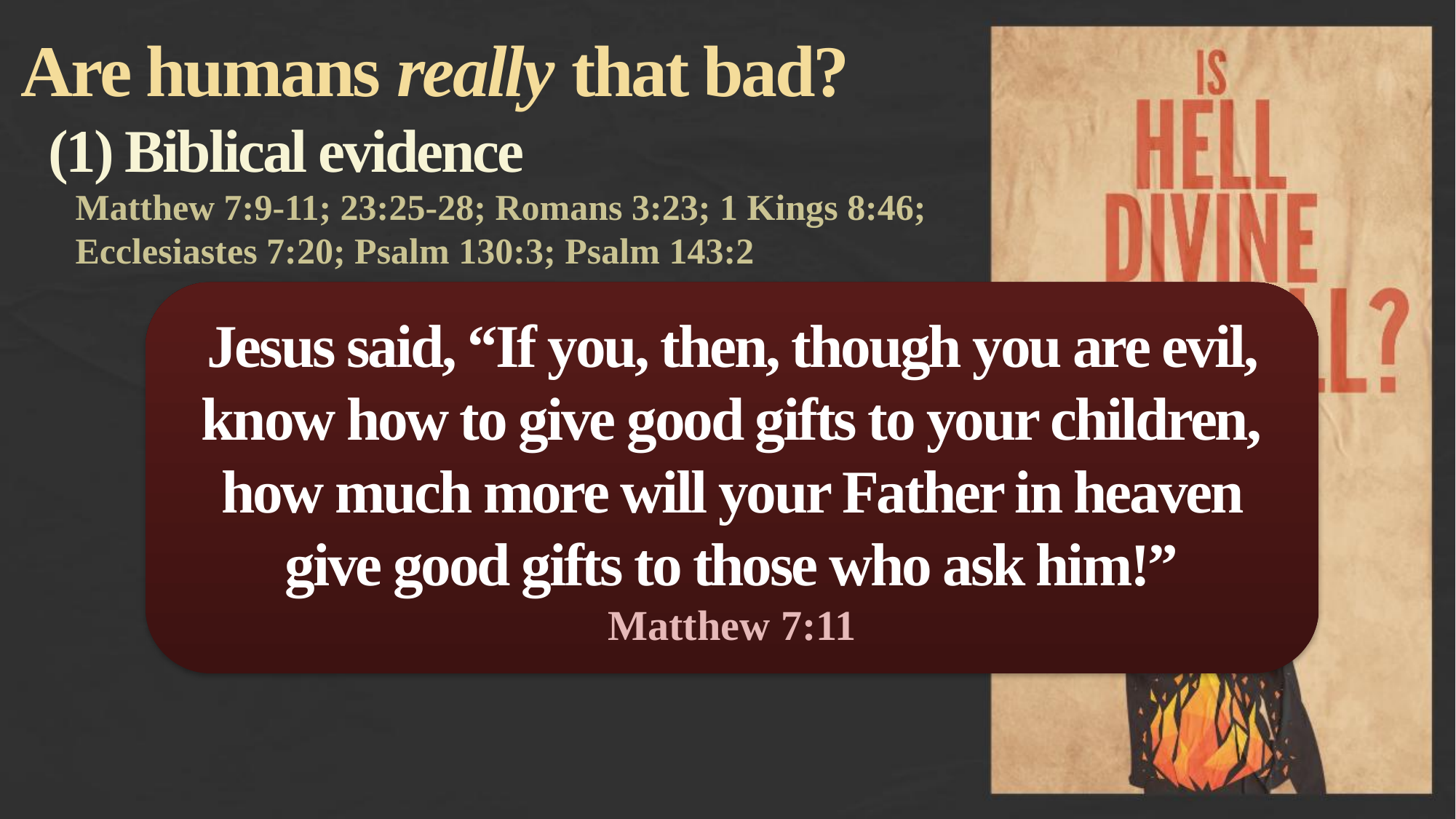

Are humans really that bad?
(1) Biblical evidence
Matthew 7:9-11; 23:25-28; Romans 3:23; 1 Kings 8:46; Ecclesiastes 7:20; Psalm 130:3; Psalm 143:2
Jesus said, “If you, then, though you are evil, know how to give good gifts to your children,
how much more will your Father in heaven give good gifts to those who ask him!”
Matthew 7:11